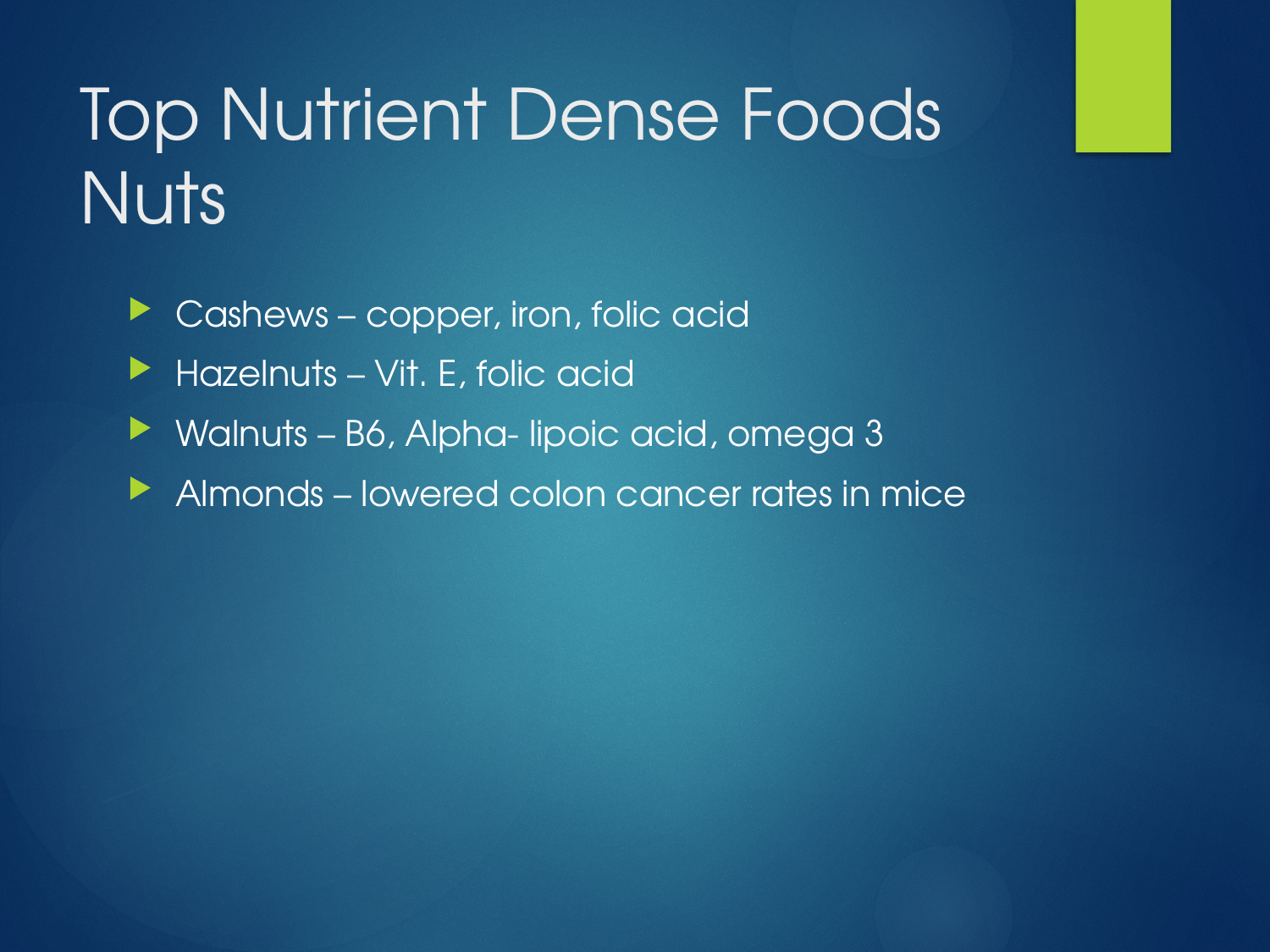

# Top Nutrient Dense Foods Nuts
Cashews – copper, iron, folic acid
Hazelnuts – Vit. E, folic acid
Walnuts – B6, Alpha- lipoic acid, omega 3
Almonds – lowered colon cancer rates in mice